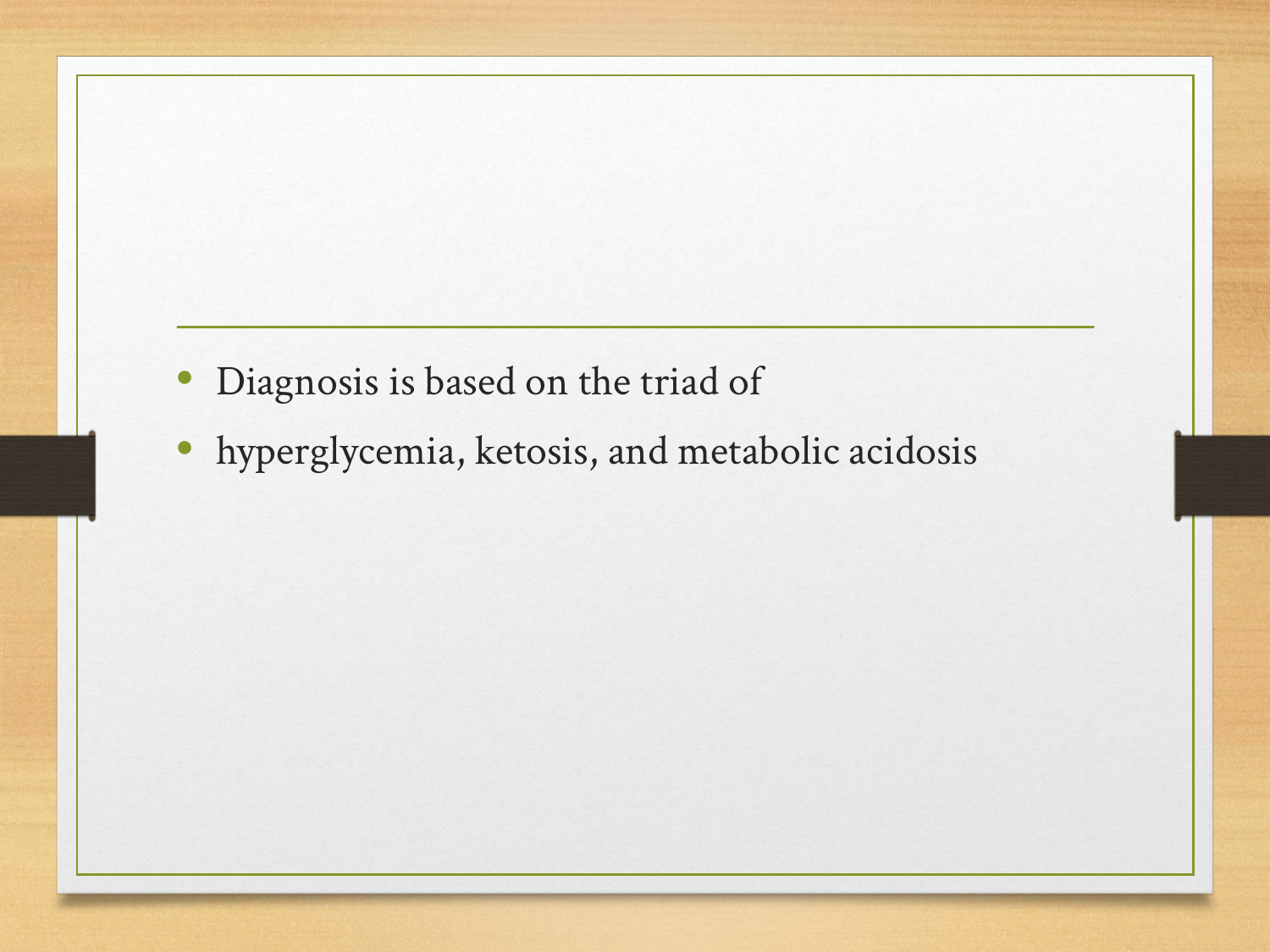

#
Diagnosis is based on the triad of
hyperglycemia, ketosis, and metabolic acidosis